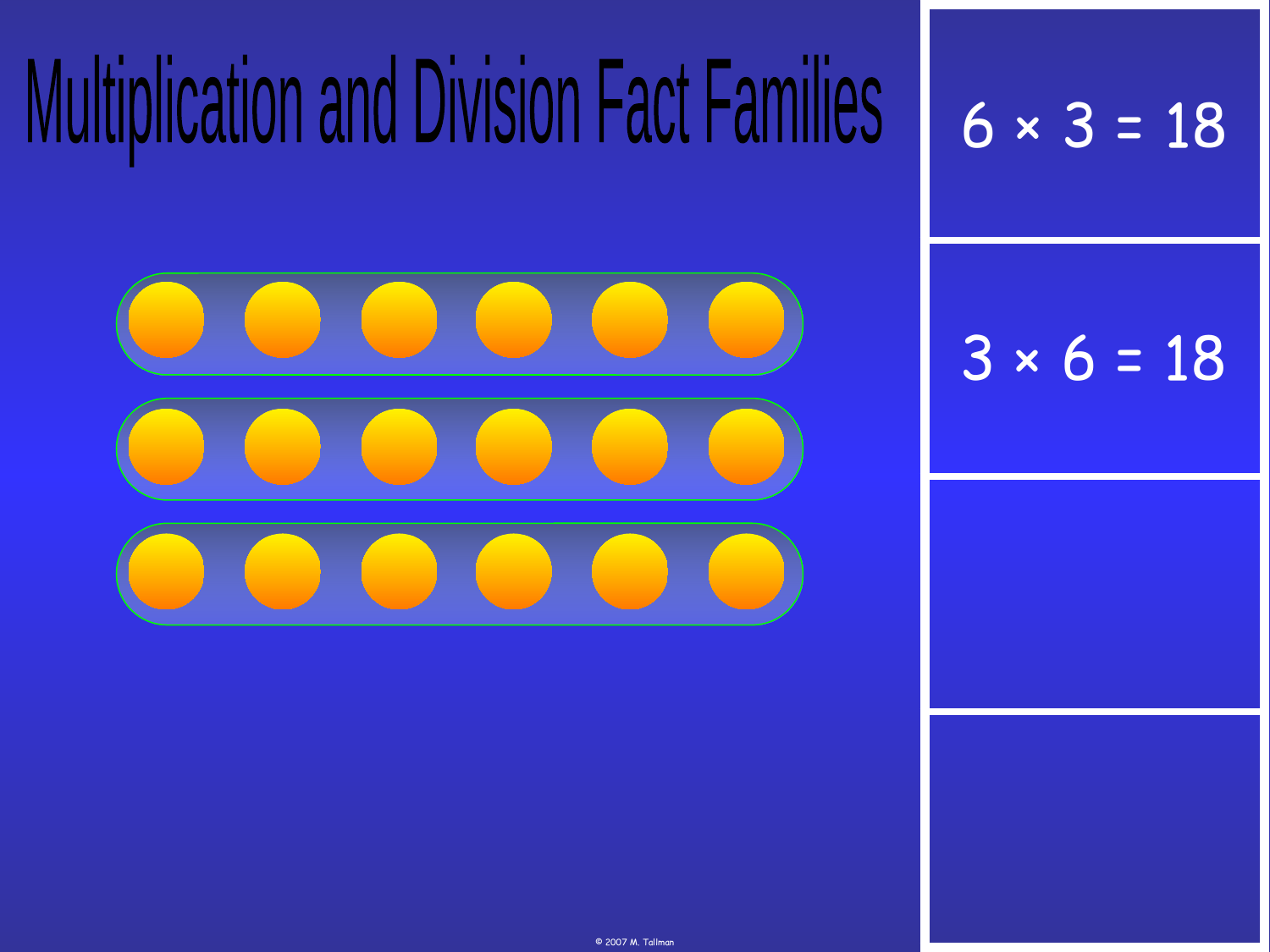

Multiplication and Division Fact Families
×
3
=
18
6

×
6
=
18
3

© 2007 M. Tallman